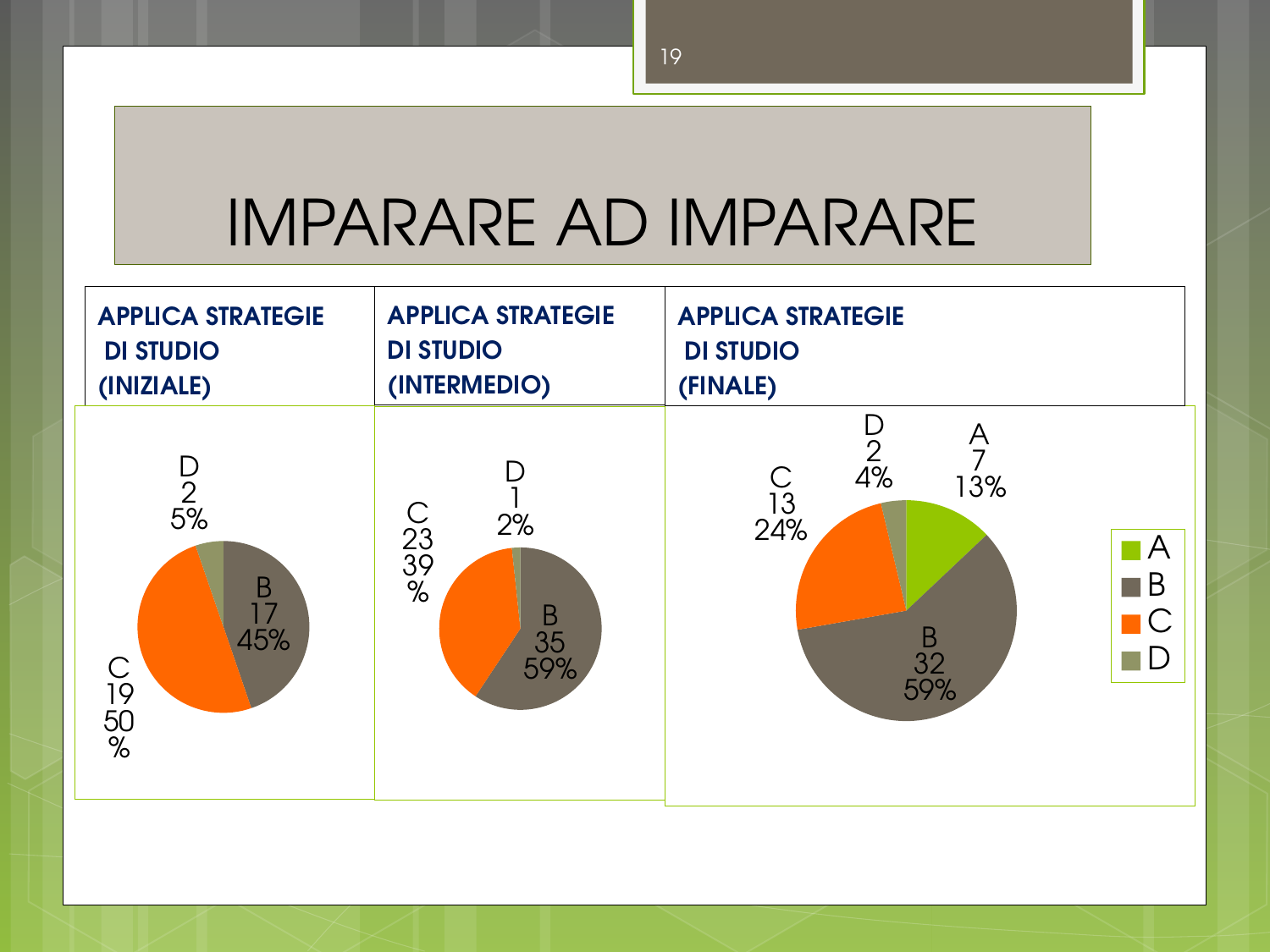

19
# IMPARARE AD IMPARARE
APPLICA STRATEGIE
 DI STUDIO
(INIZIALE)
APPLICA STRATEGIE
DI STUDIO
(INTERMEDIO)
APPLICA STRATEGIE
 DI STUDIO
(FINALE)

### Chart

| Category | Vendite |
|---|---|
| A | 0.0 |
| B | 17.0 |
| C | 19.0 |
| D | 2.0 |

### Chart

| Category | Vendite |
|---|---|
| A | 7.0 |
| B | 32.0 |
| C | 13.0 |
| D | 2.0 |

### Chart

| Category | Vendite |
|---|---|
| A | 0.0 |
| B | 35.0 |
| C | 23.0 |
| D | 1.0 |